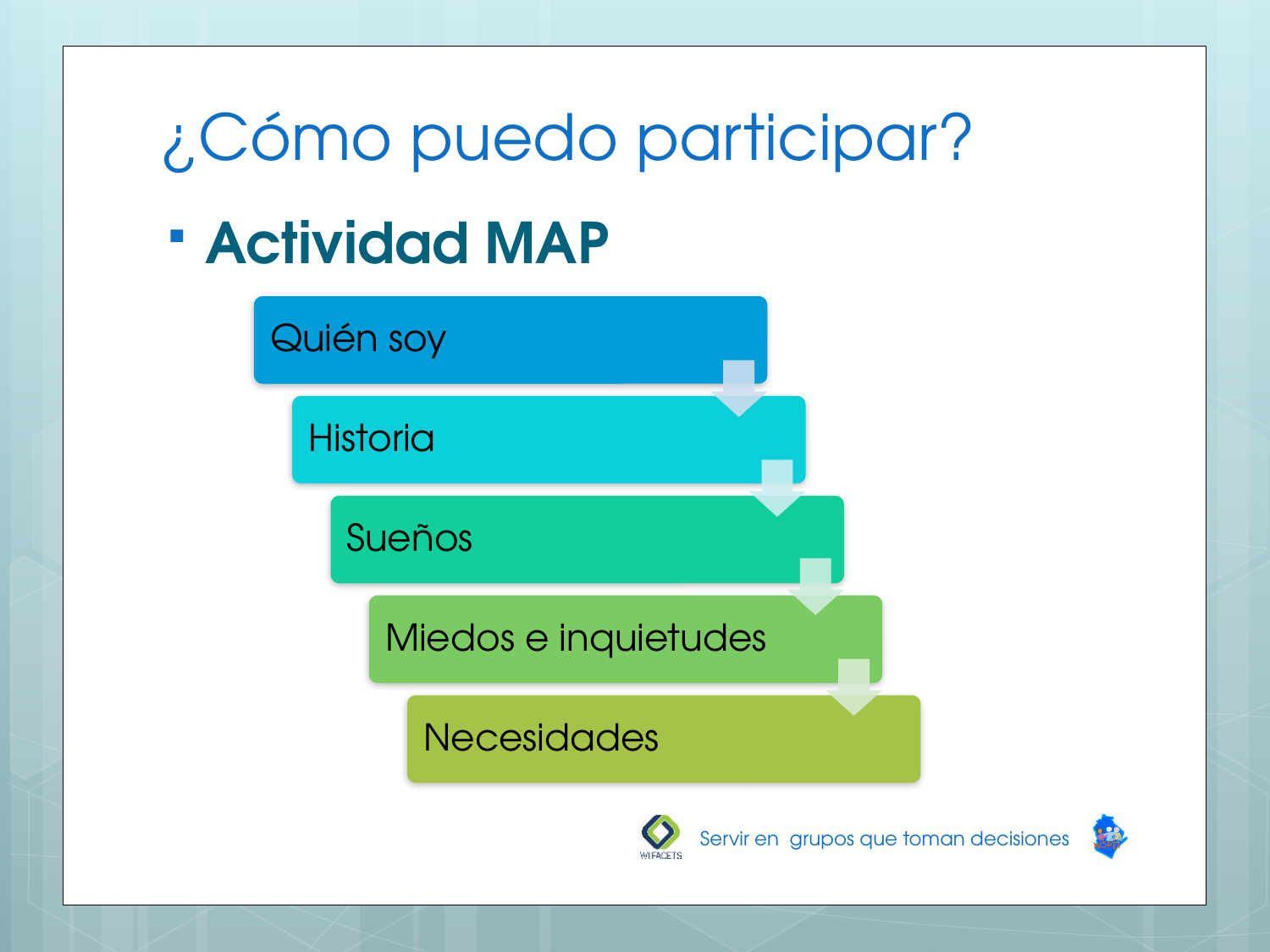

# ¿Cómo puedo participar?
Actividad MAP
Quién soy
Historia
Sueños
Miedos e inquietudes
Necesidades

Servir en  grupos que toman decisiones